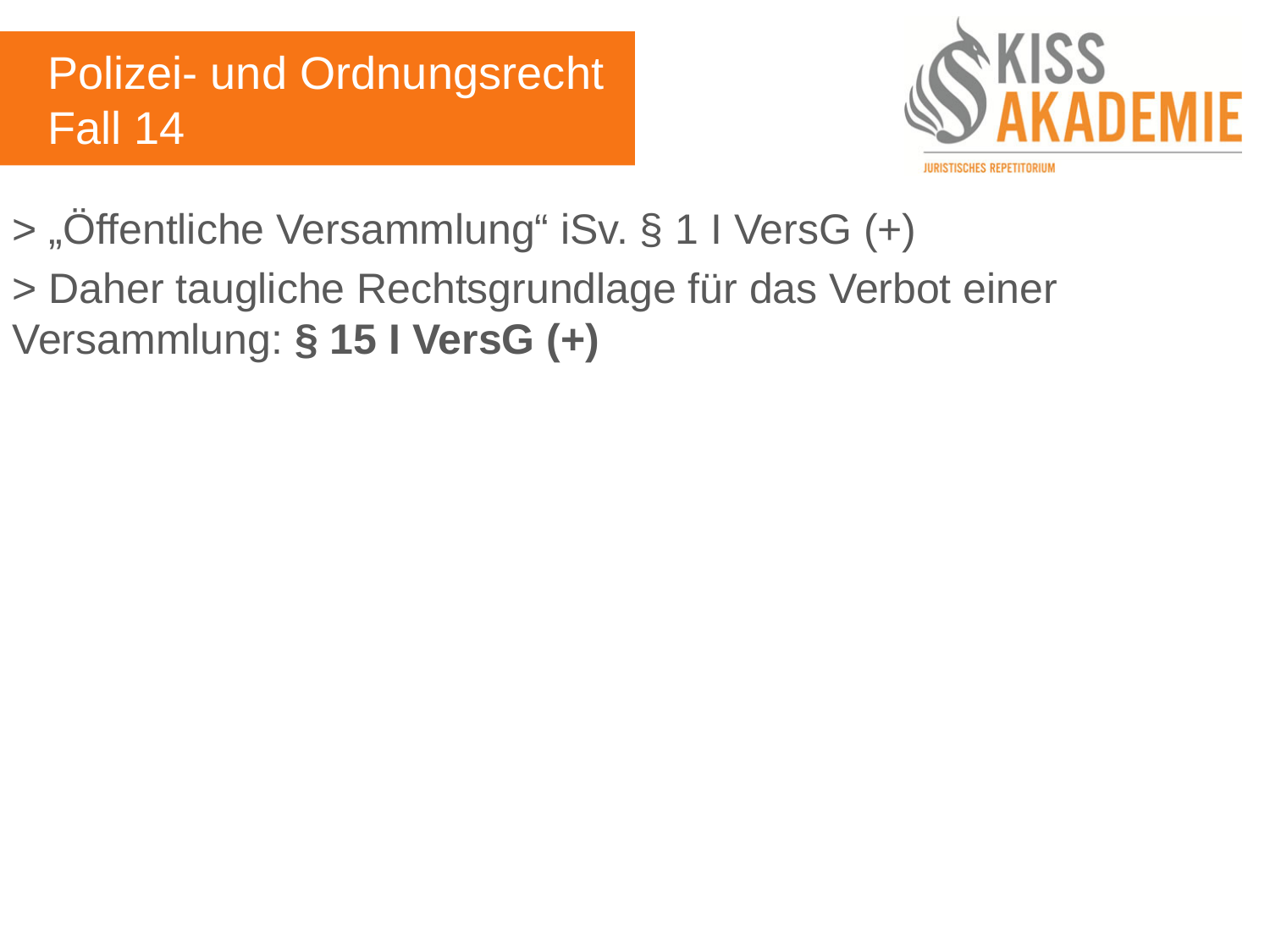

Polizei- und Ordnungsrecht
Fall 14
> „Öffentliche Versammlung“ iSv. § 1 I VersG (+)
> Daher taugliche Rechtsgrundlage für das Verbot einer Versammlung: § 15 I VersG (+)